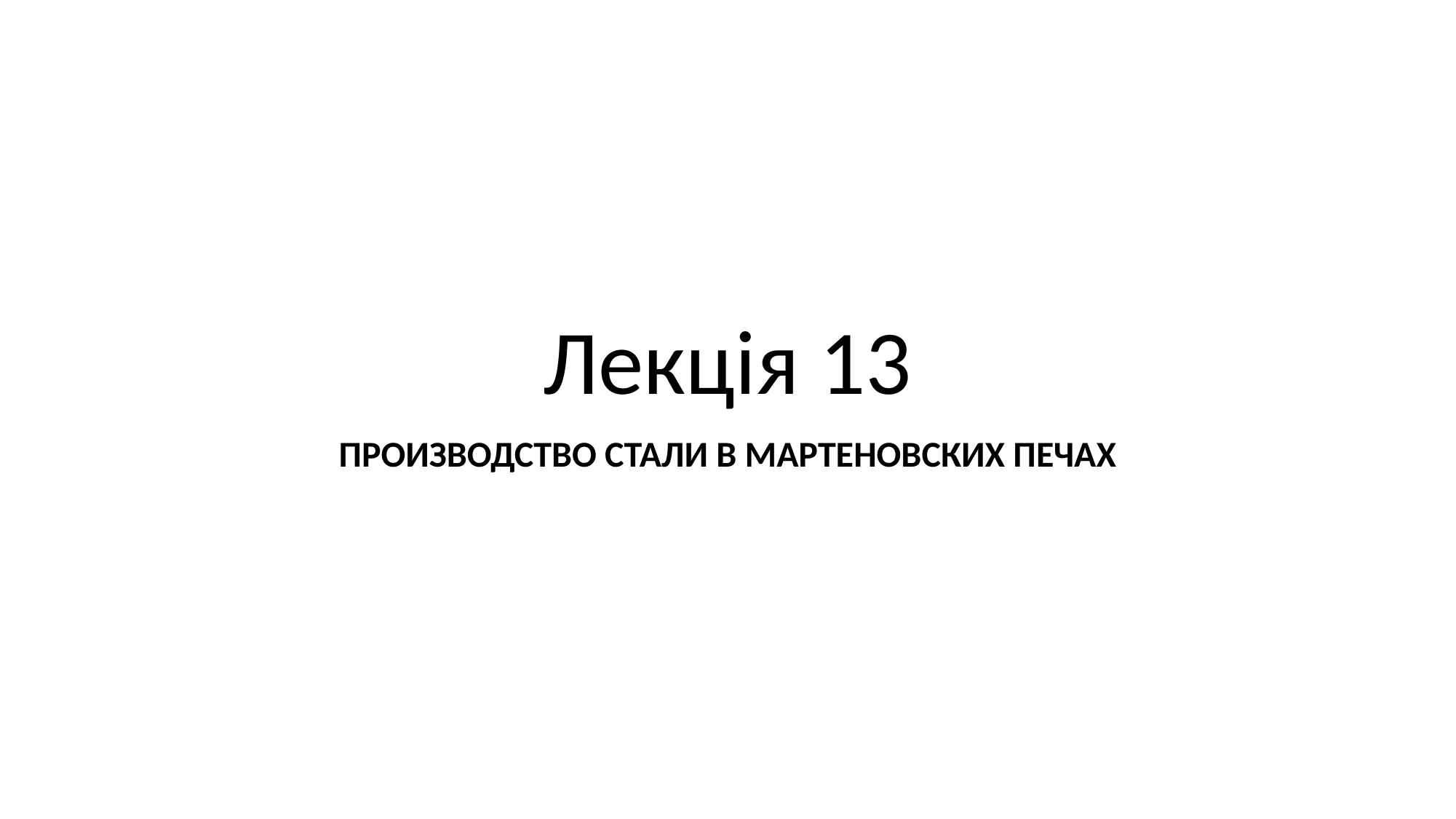

# Лекція 13
ПРОИЗВОДСТВО СТАЛИ В МАРТЕНОВСКИХ ПЕЧАХ